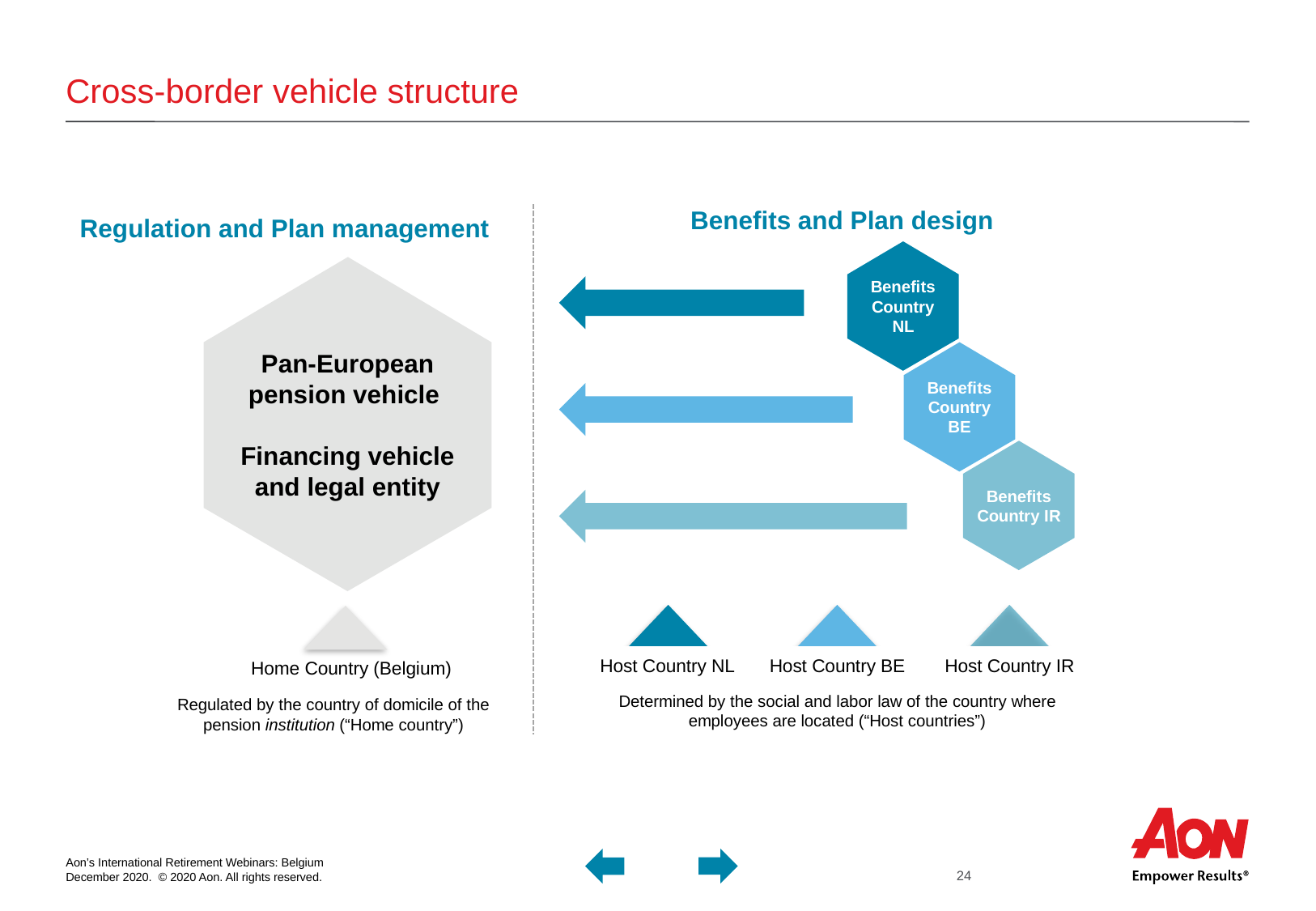

# Cross-border vehicle structure
Benefits and Plan design
Regulation and Plan management
Benefits
Country NL
Pan-European
pension vehicle

Financing vehicle
and legal entity

Benefits
Country BE

Benefits
Country IR

Host Country NL

Host Country BE

Host Country IR

Home Country (Belgium)
Determined by the social and labor law of the country where employees are located (“Host countries”)
Regulated by the country of domicile of the pension institution (“Home country”)